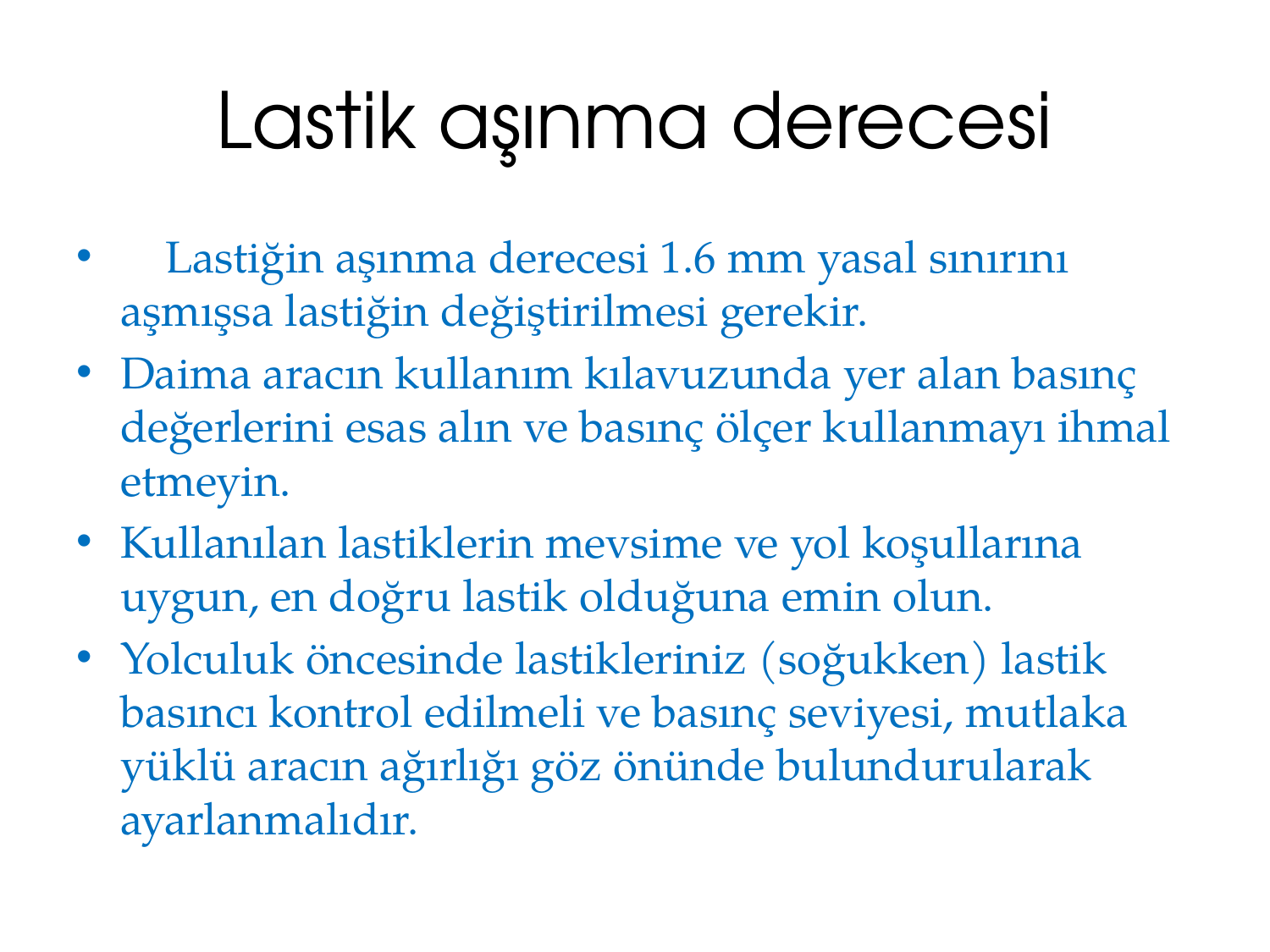

# Lastik aşınma derecesi
    Lastiğin aşınma derecesi 1.6 mm yasal sınırını aşmışsa lastiğin değiştirilmesi gerekir.
Daima aracın kullanım kılavuzunda yer alan basınç değerlerini esas alın ve basınç ölçer kullanmayı ihmal etmeyin.
Kullanılan lastiklerin mevsime ve yol koşullarına uygun, en doğru lastik olduğuna emin olun.
Yolculuk öncesinde lastikleriniz (soğukken) lastik basıncı kontrol edilmeli ve basınç seviyesi, mutlaka yüklü aracın ağırlığı göz önünde bulundurularak ayarlanmalıdır.